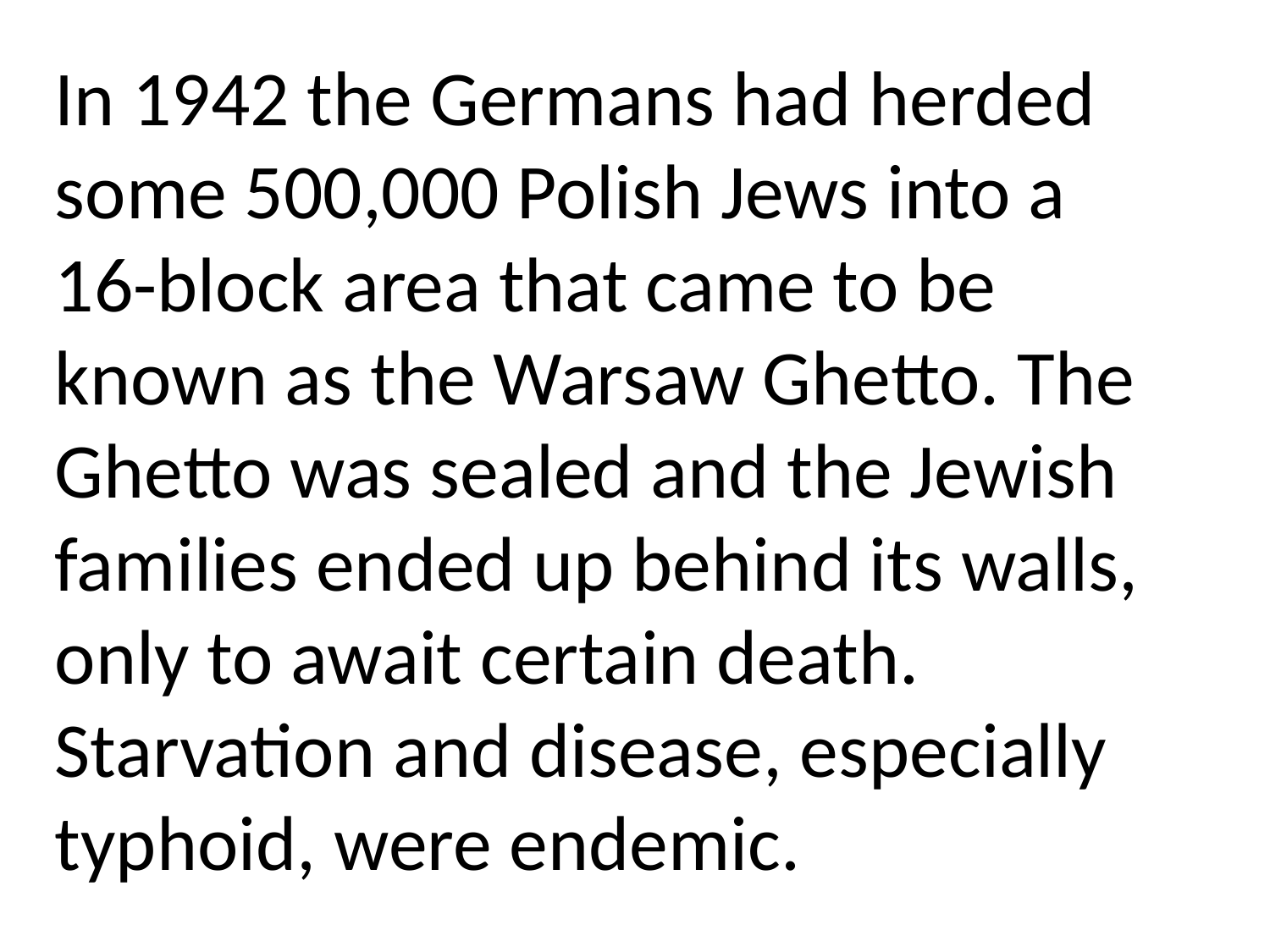

In 1942 the Germans had herded some 500,000 Polish Jews into a 16-block area that came to be known as the Warsaw Ghetto. The Ghetto was sealed and the Jewish families ended up behind its walls, only to await certain death.
Starvation and disease, especially typhoid, were endemic.